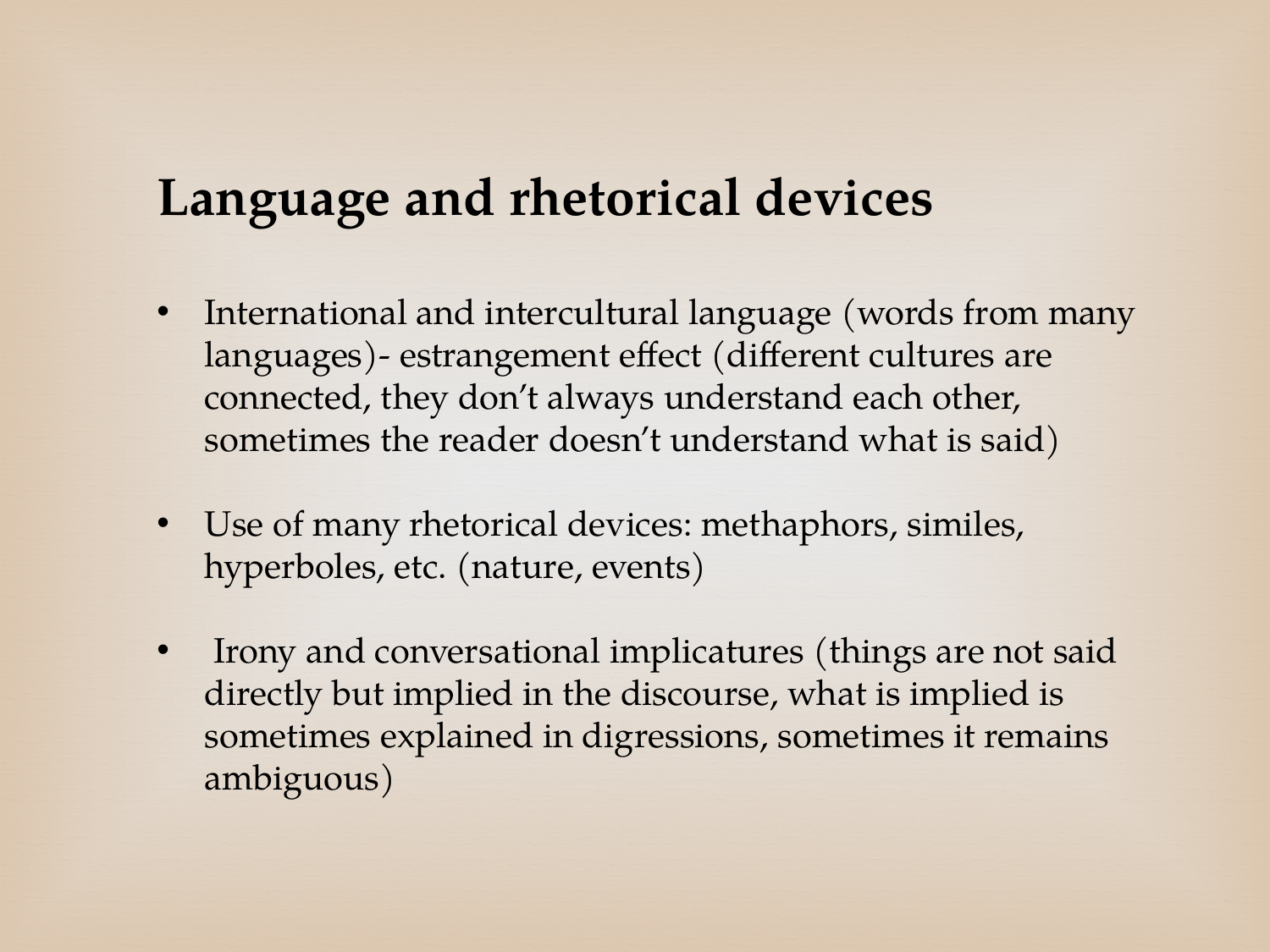

Language and rhetorical devices

International and intercultural language (words from many languages)- estrangement effect (different cultures are connected, they don’t always understand each other, sometimes the reader doesn’t understand what is said)

Use of many rhetorical devices: methaphors, similes, hyperboles, etc. (nature, events)

 Irony and conversational implicatures (things are not said directly but implied in the discourse, what is implied is sometimes explained in digressions, sometimes it remains ambiguous)